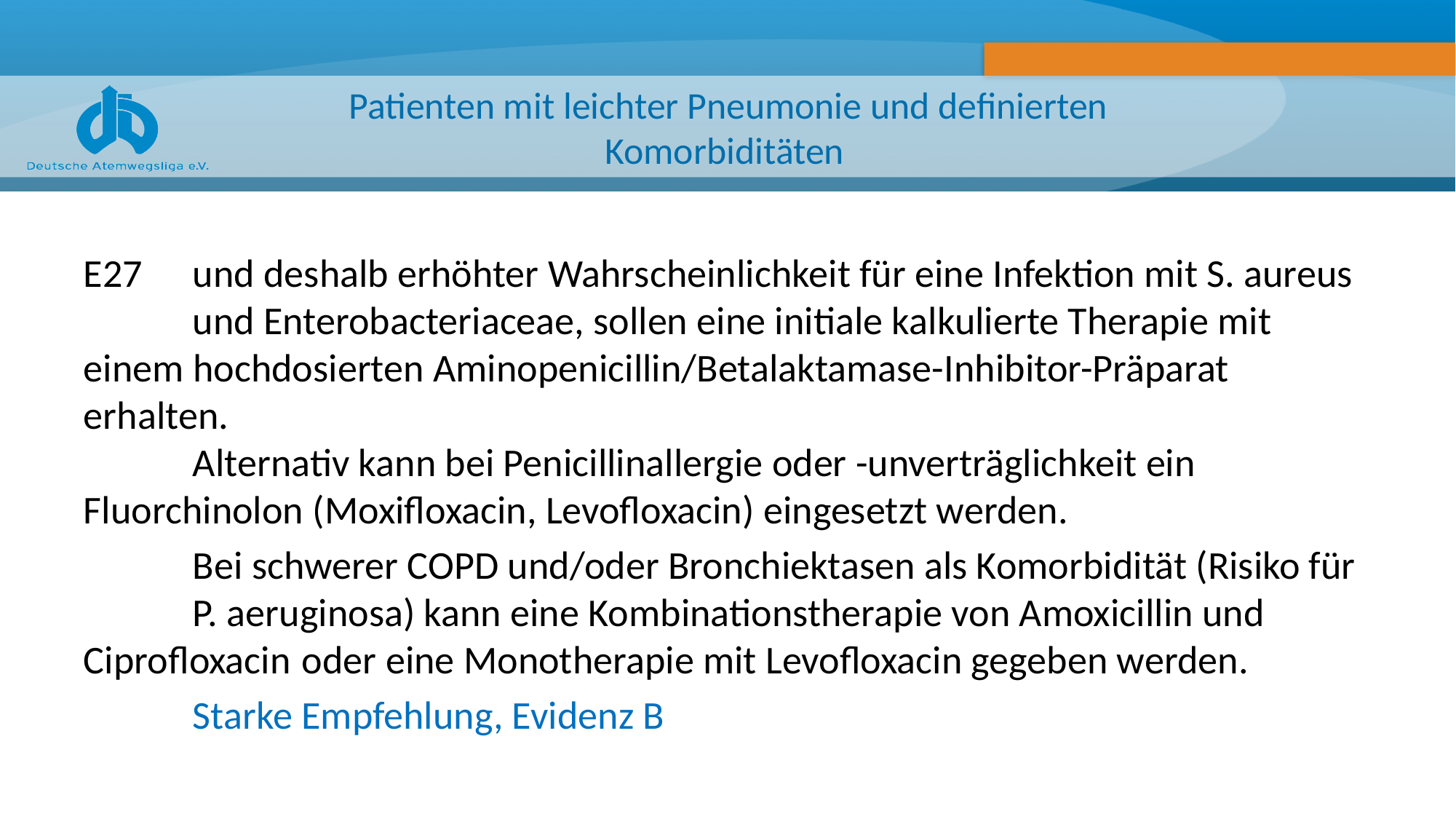

# Patienten mit leichter Pneumonie und definierten Komorbiditäten
E27 	und deshalb erhöhter Wahrscheinlichkeit für eine Infektion mit S. aureus 	und Enterobacteriaceae, sollen eine initiale kalkulierte Therapie mit 	einem hochdosierten Aminopenicillin/Betalaktamase-Inhibitor-Präparat 	erhalten.
 	Alternativ kann bei Penicillinallergie oder -unverträglichkeit ein 	Fluorchinolon (Moxifloxacin, Levofloxacin) eingesetzt werden.
	Bei schwerer COPD und/oder Bronchiektasen als Komorbidität (Risiko für 	P. aeruginosa) kann eine Kombinationstherapie von Amoxicillin und 	Ciprofloxacin 	oder eine Monotherapie mit Levofloxacin gegeben werden.
	Starke Empfehlung, Evidenz B